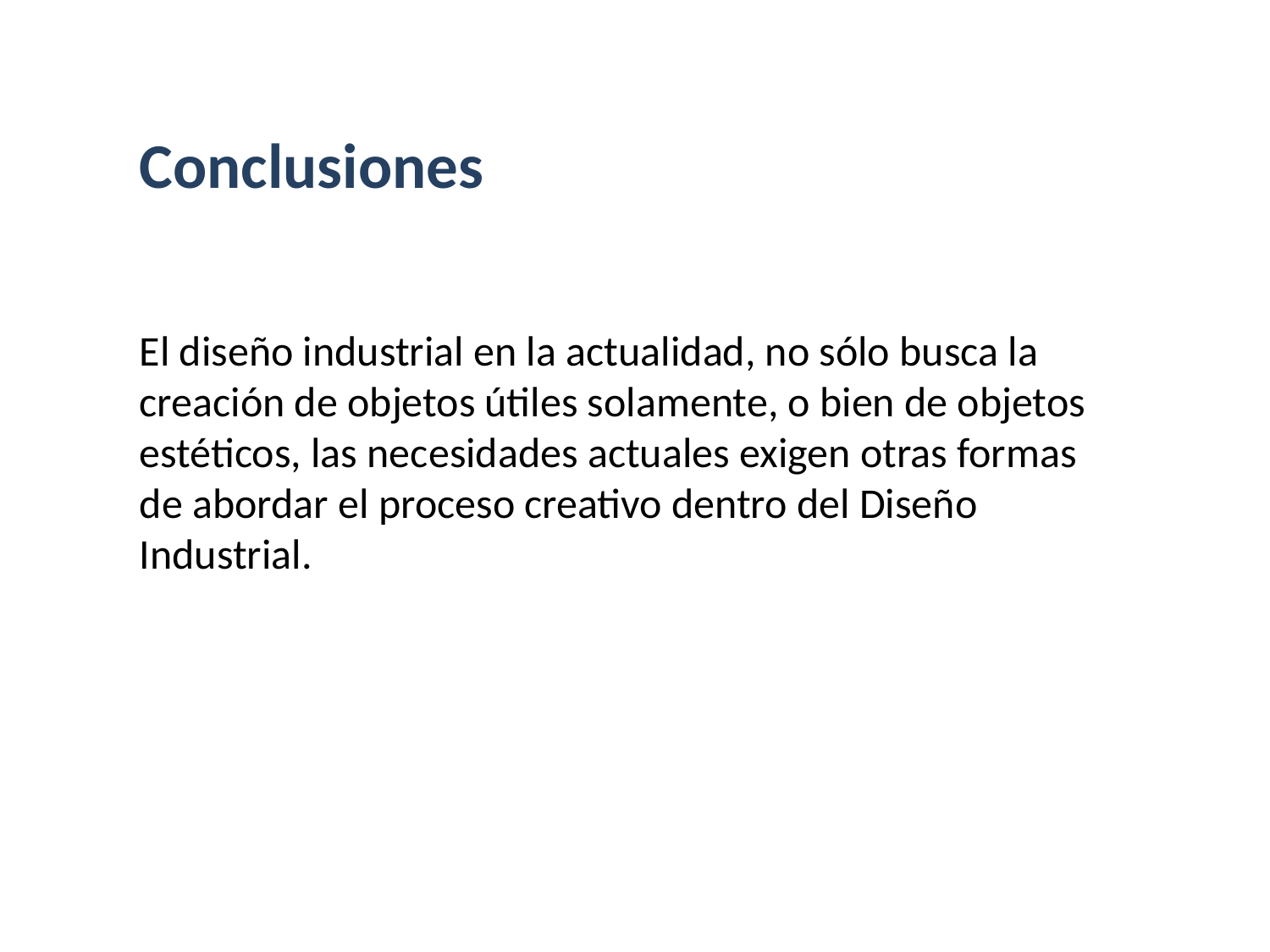

Conclusiones
La planeación estratégica y metas a corto, mediano y largo plazo, que garanticen que la respuesta de diseño sea no solo contundente, sino que tenga un efecto duradero y genere un mayor desarrollo empresarial.
El diseño industrial en la actualidad, no sólo busca la creación de objetos útiles solamente, o bien de objetos estéticos, las necesidades actuales exigen otras formas de abordar el proceso creativo dentro del Diseño Industrial.